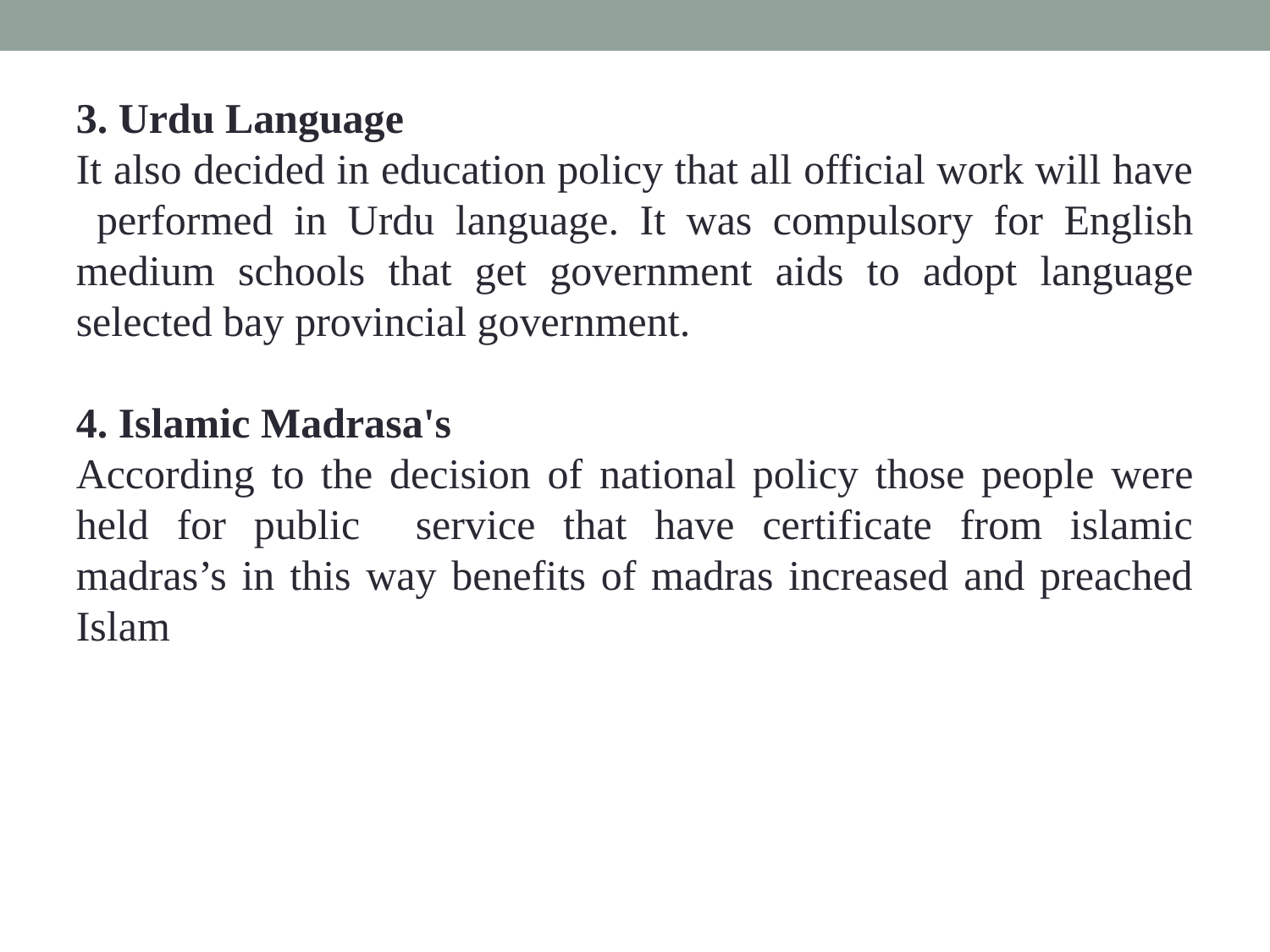

3. Urdu Language
It also decided in education policy that all official work will have  performed in Urdu language. It was compulsory for English medium schools that get government aids to adopt language selected bay provincial government.

4. Islamic Madrasa's
According to the decision of national policy those people were held for public  service that have certificate from islamic madras’s in this way benefits of madras increased and preached Islam